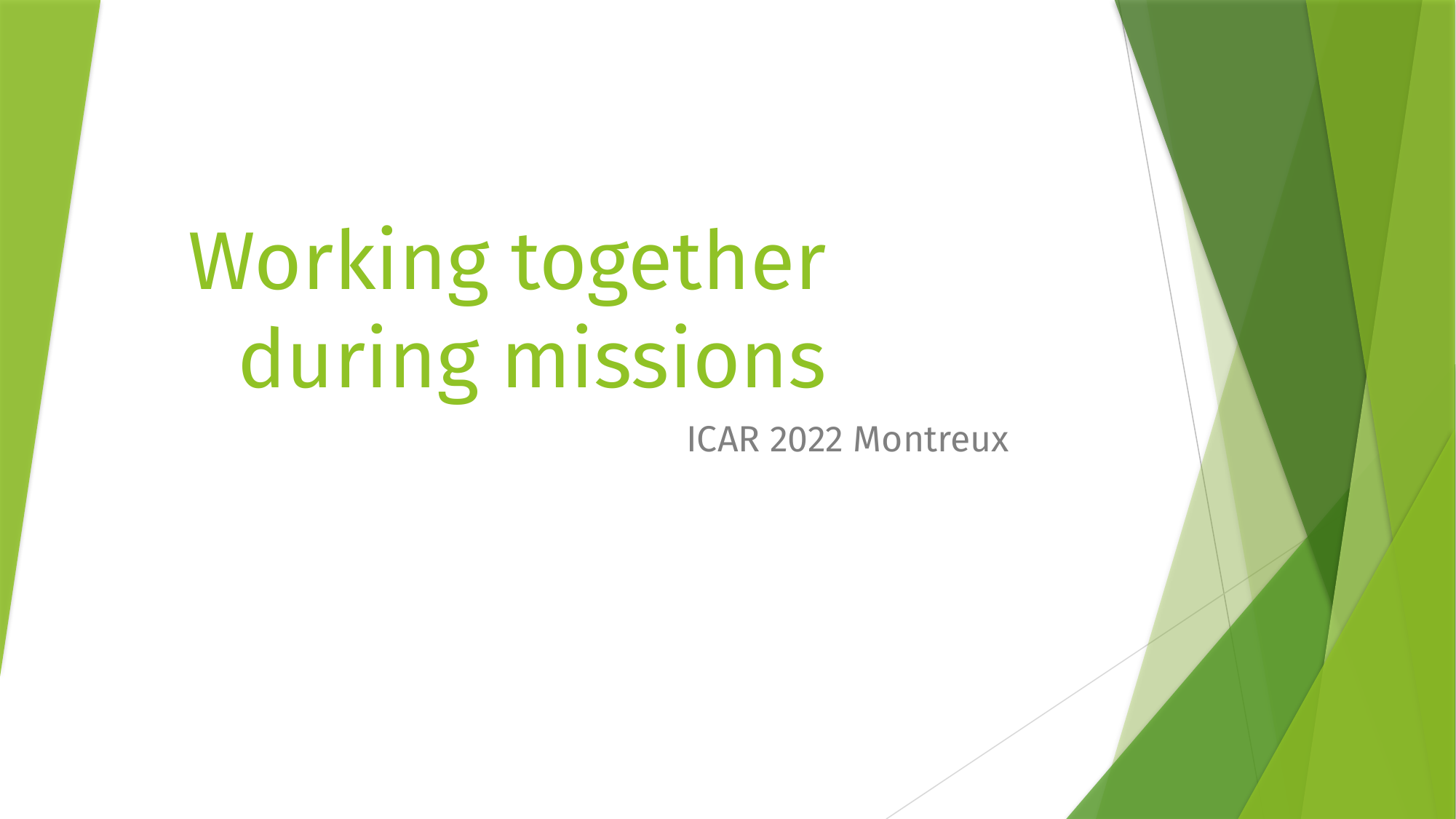

# Working together during missions
ICAR 2022 Montreux